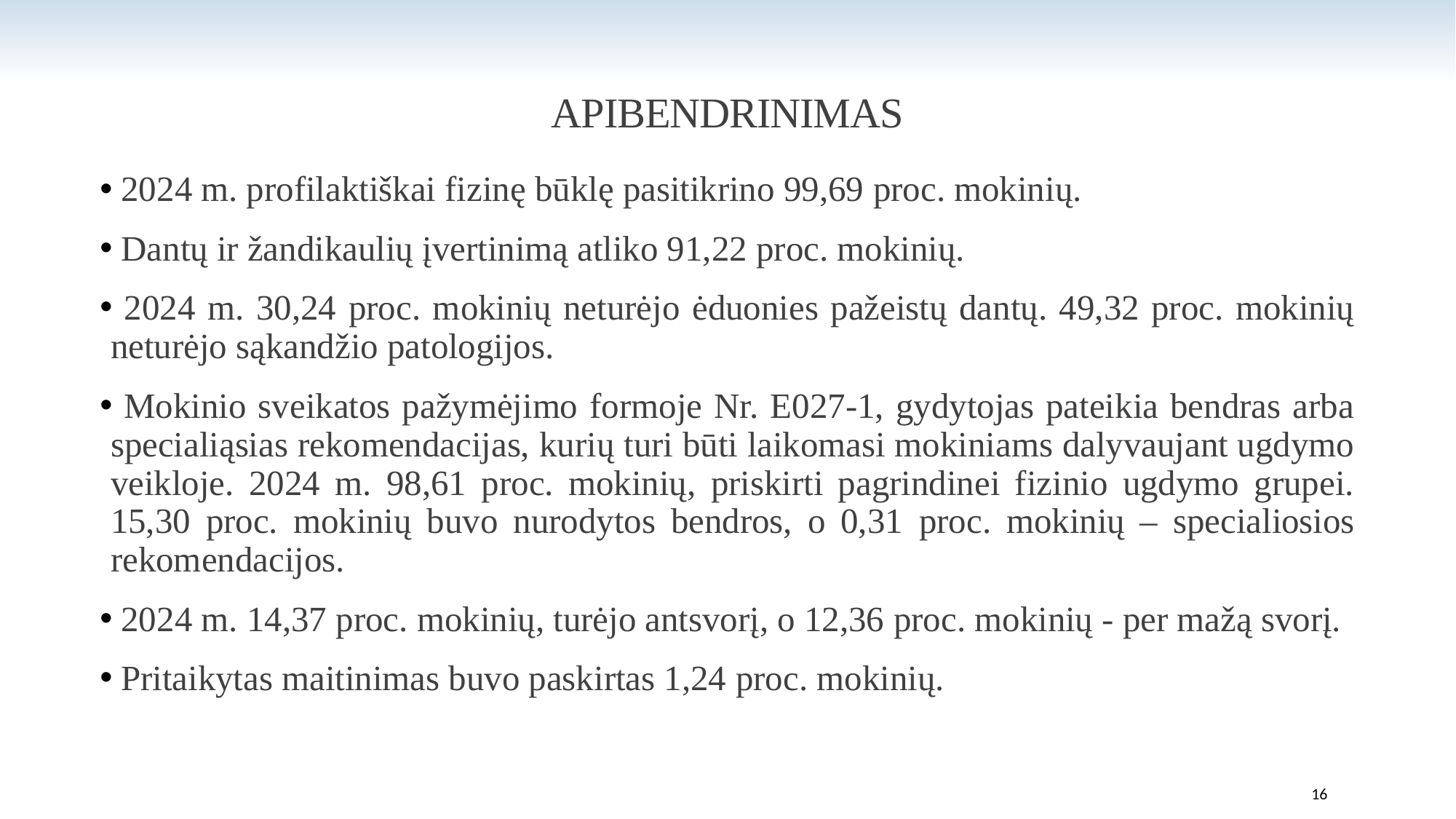

# APIBENDRINIMAS
 2024 m. profilaktiškai fizinę būklę pasitikrino 99,69 proc. mokinių.
 Dantų ir žandikaulių įvertinimą atliko 91,22 proc. mokinių.
 2024 m. 30,24 proc. mokinių neturėjo ėduonies pažeistų dantų. 49,32 proc. mokinių neturėjo sąkandžio patologijos.
 Mokinio sveikatos pažymėjimo formoje Nr. E027-1, gydytojas pateikia bendras arba specialiąsias rekomendacijas, kurių turi būti laikomasi mokiniams dalyvaujant ugdymo veikloje. 2024 m. 98,61 proc. mokinių, priskirti pagrindinei fizinio ugdymo grupei. 15,30 proc. mokinių buvo nurodytos bendros, o 0,31 proc. mokinių – specialiosios rekomendacijos.
 2024 m. 14,37 proc. mokinių, turėjo antsvorį, o 12,36 proc. mokinių - per mažą svorį.
 Pritaikytas maitinimas buvo paskirtas 1,24 proc. mokinių.

16